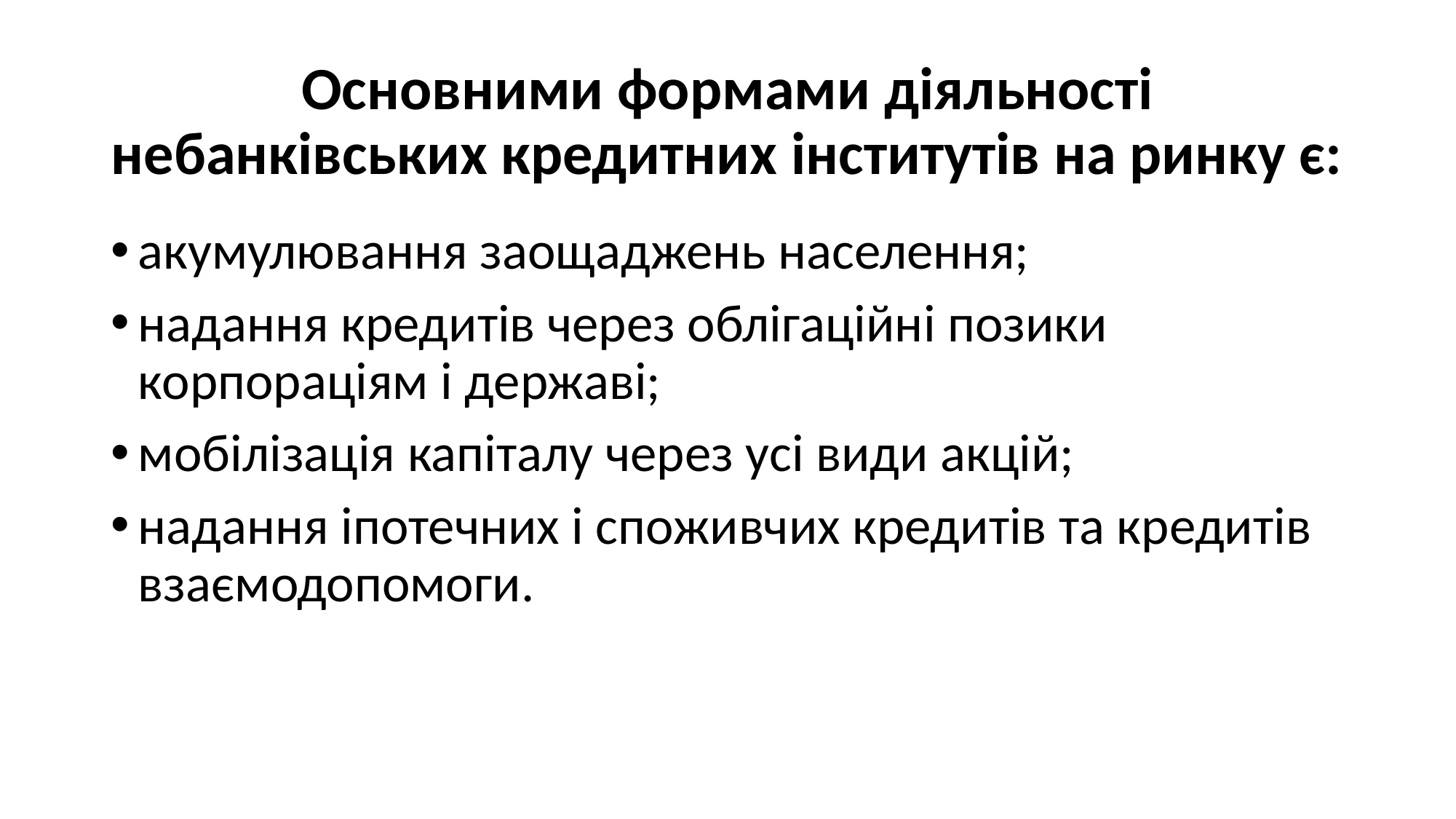

# Основними формами діяльності небанківських кредитних інститутів на ринку є:
акумулювання заощаджень населення;
надання кредитів через облігаційні позики корпораціям і державі;
мобілізація капіталу через усі види акцій;
надання іпотечних і споживчих кредитів та кредитів взаємодопомоги.